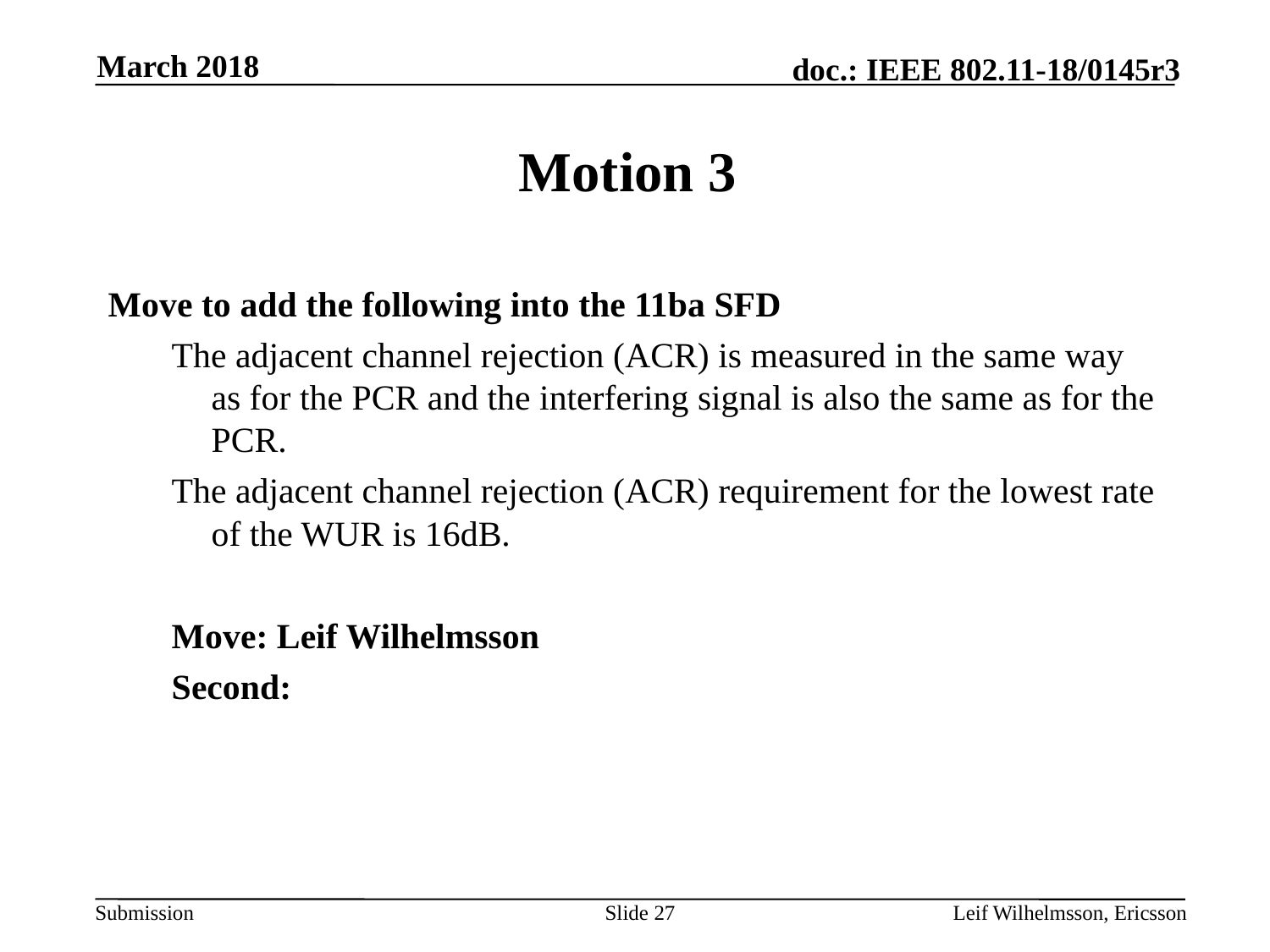

March 2018
# Motion 3
Move to add the following into the 11ba SFD
The adjacent channel rejection (ACR) is measured in the same way as for the PCR and the interfering signal is also the same as for the PCR.
The adjacent channel rejection (ACR) requirement for the lowest rate of the WUR is 16dB.

Move: Leif Wilhelmsson
Second:

Slide 27
Leif Wilhelmsson, Ericsson